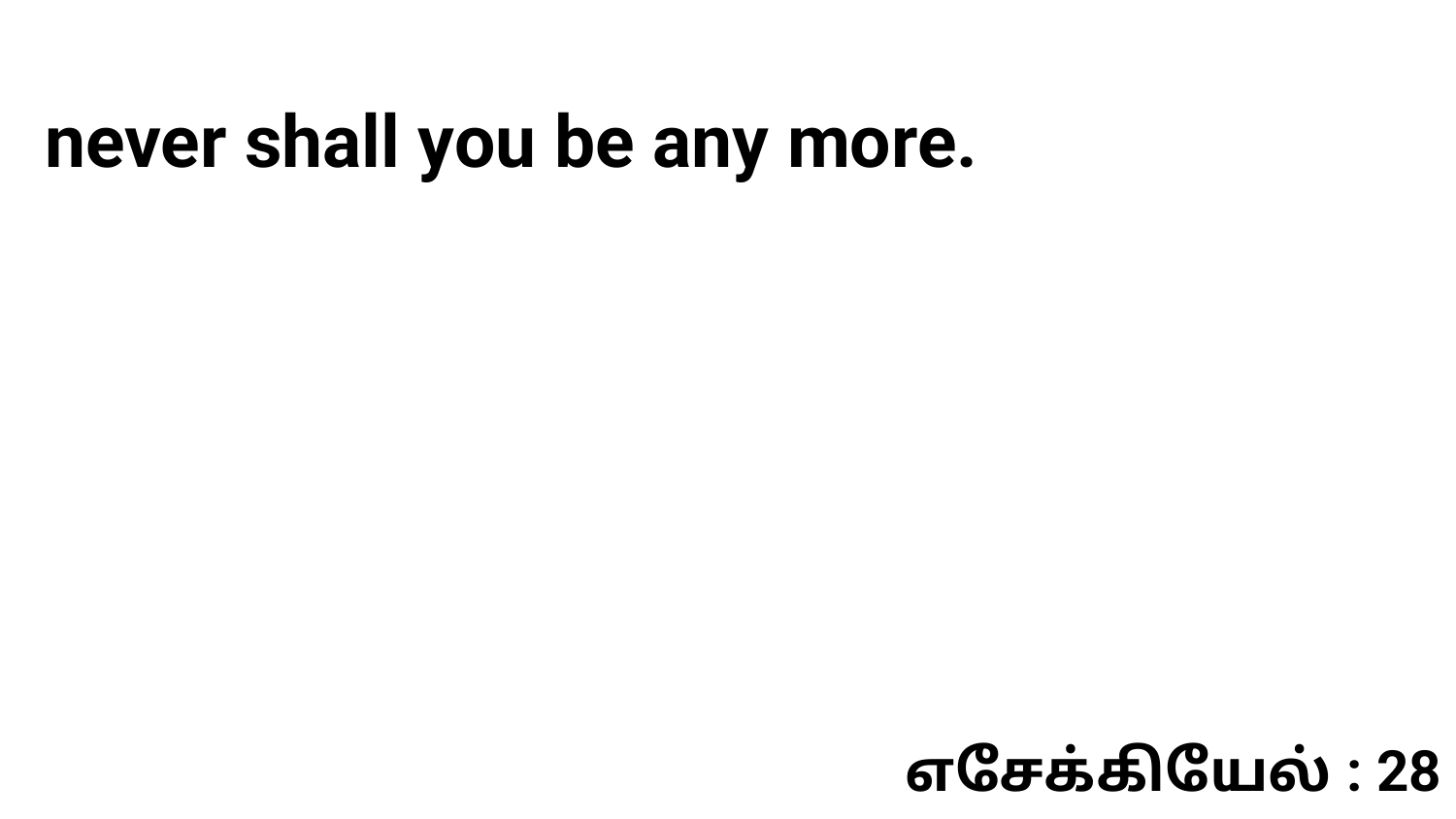

never shall you be any more.
எசேக்கியேல் : 28